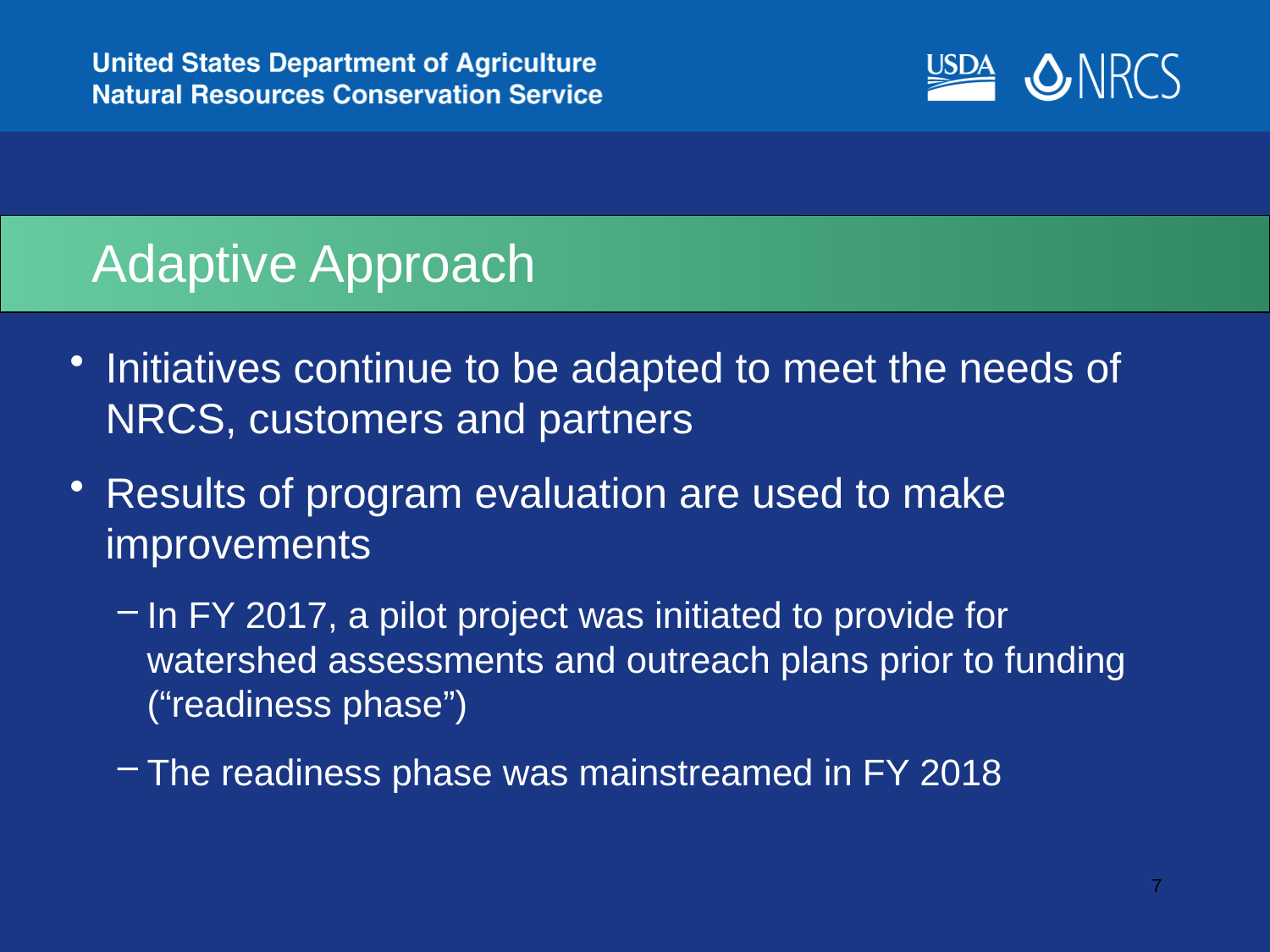

# Adaptive Approach

Initiatives continue to be adapted to meet the needs of NRCS, customers and partners
Results of program evaluation are used to make improvements
In FY 2017, a pilot project was initiated to provide for watershed assessments and outreach plans prior to funding (“readiness phase”)
The readiness phase was mainstreamed in FY 2018

7